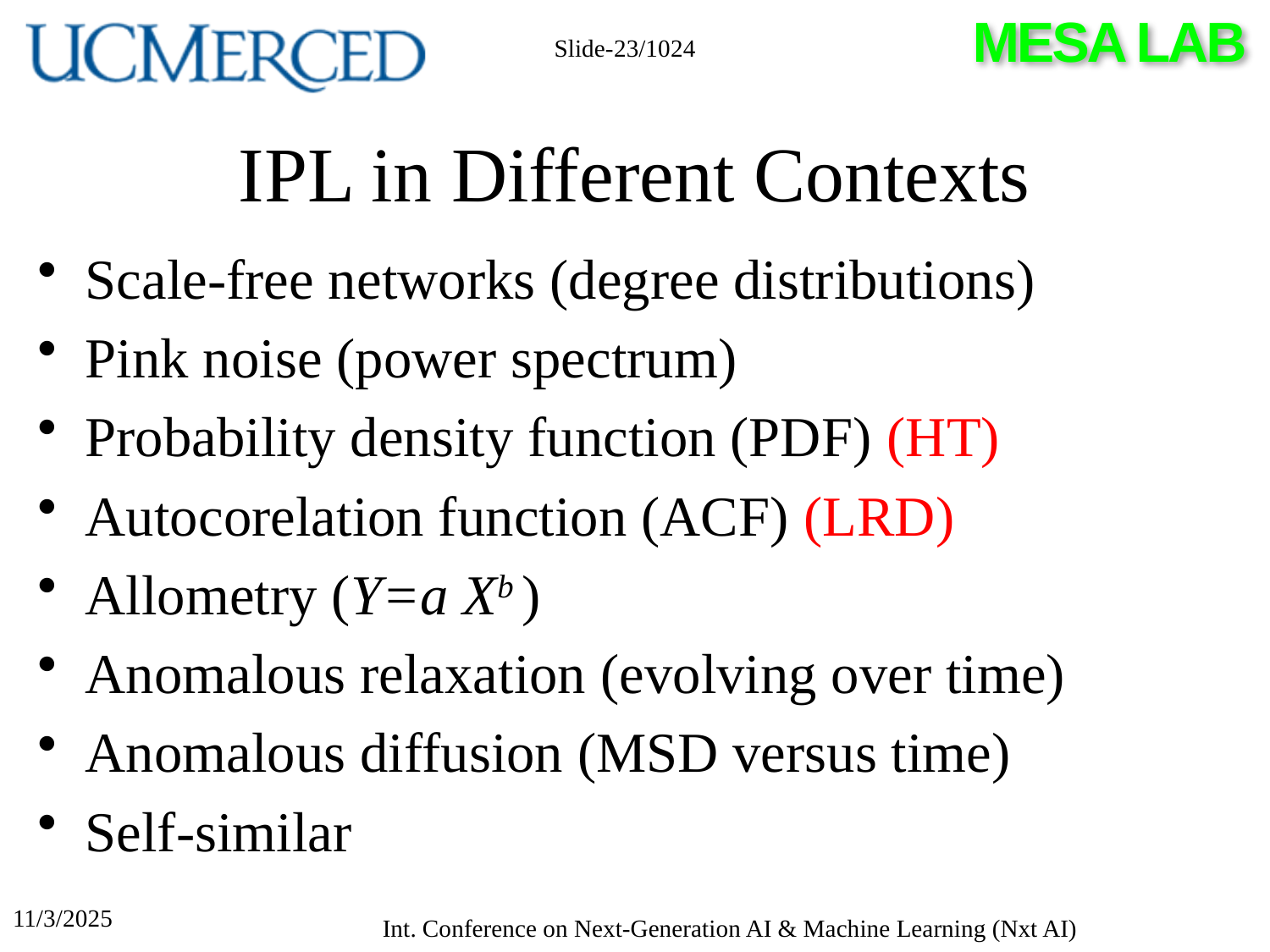

Slide-23/1024
# IPL in Different Contexts
Scale-free networks (degree distributions)
Pink noise (power spectrum)
Probability density function (PDF) (HT)
Autocorelation function (ACF) (LRD)
Allometry (Y=a Xb )
Anomalous relaxation (evolving over time)
Anomalous diffusion (MSD versus time)
Self-similar
11/3/2025
Int. Conference on Next-Generation AI & Machine Learning (Nxt AI)